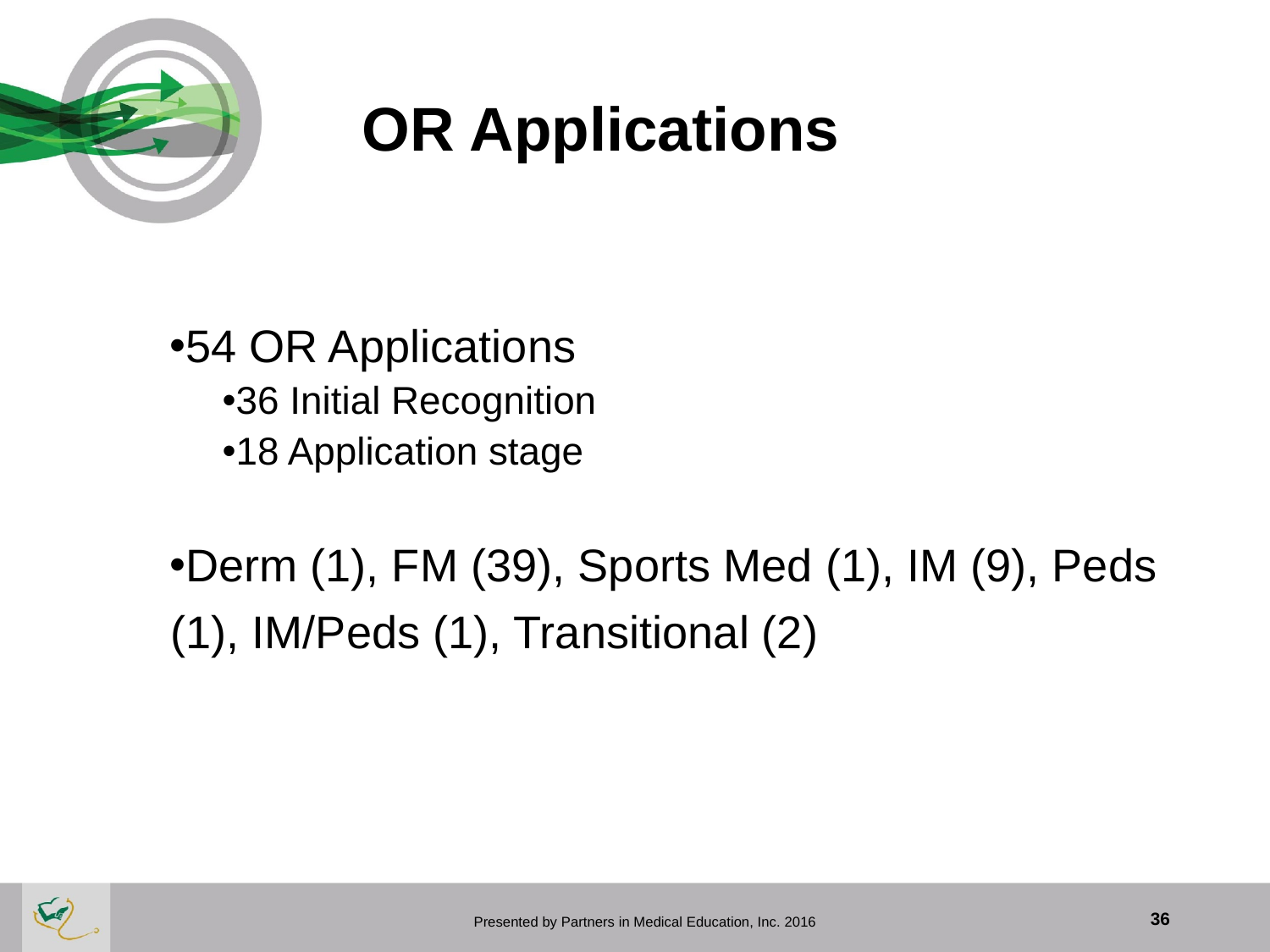

# OR Applications
54 OR Applications
36 Initial Recognition
18 Application stage

Derm (1), FM (39), Sports Med (1), IM (9), Peds
   (1), IM/Peds (1), Transitional (2)
     Presented by Partners in Medical Education, Inc. 2016
36